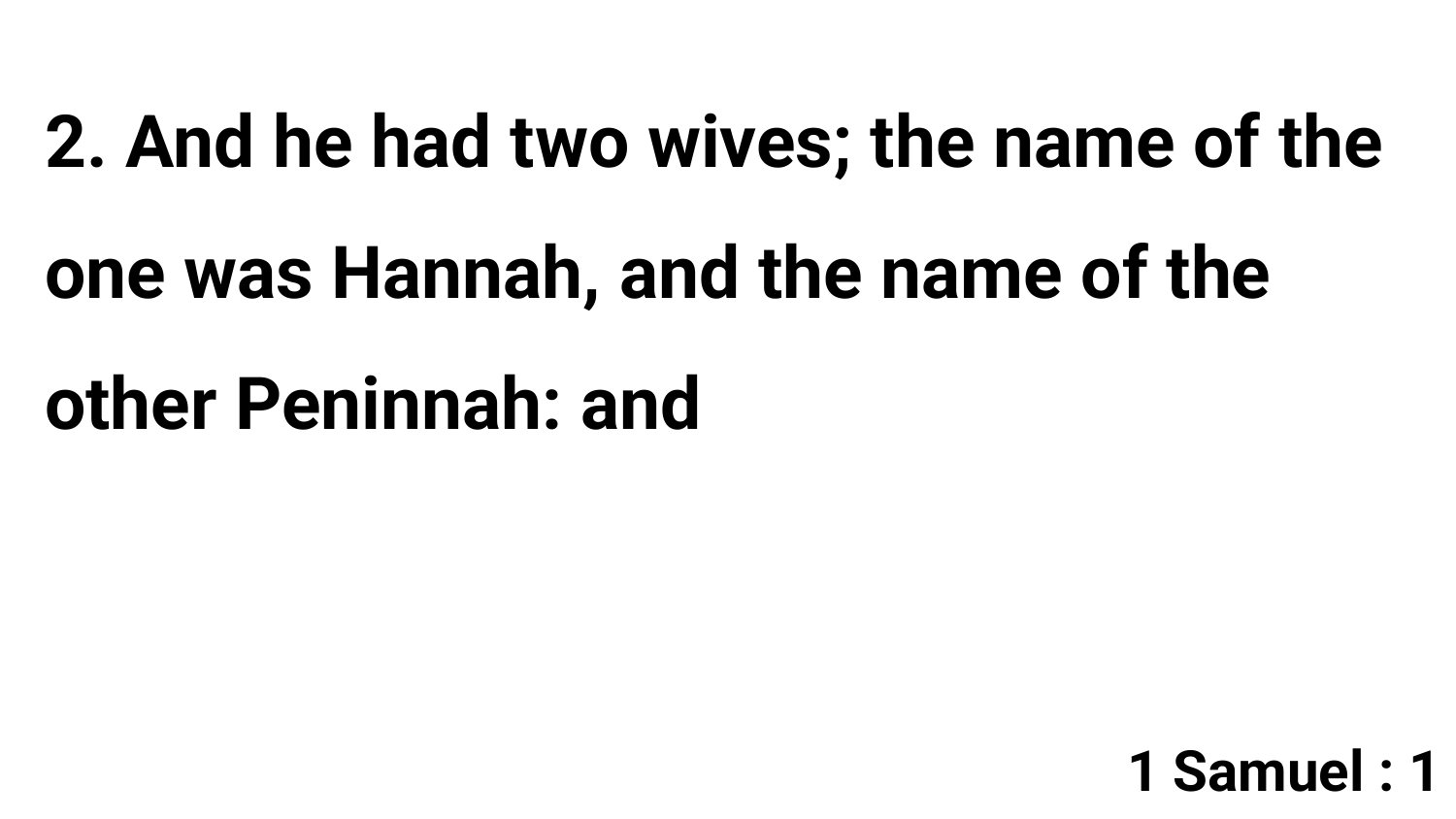

2. And he had two wives; the name of the one was Hannah, and the name of the other Peninnah: and
1 Samuel : 1